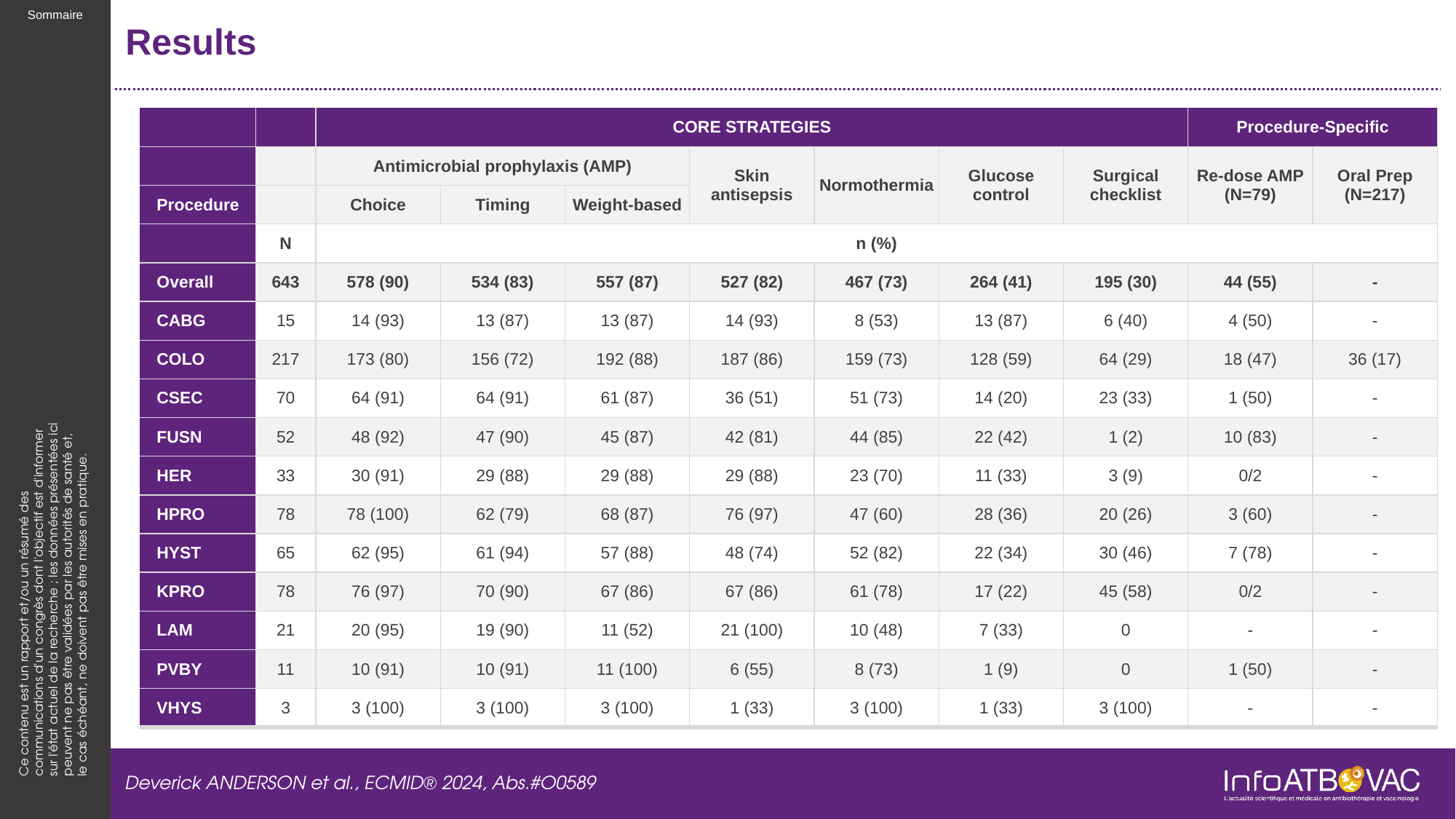

# Results
|  |  | CORE STRATEGIES |  |  |  |  |  |  | Procedure-Specific |  |
| --- | --- | --- | --- | --- | --- | --- | --- | --- | --- | --- |
|  |  | Antimicrobial prophylaxis (AMP) |  |  | Skin antisepsis | Normothermia | Glucose control | Surgical checklist | Re-dose AMP (N=79) | Oral Prep (N=217) |
| Procedure |  | Choice | Timing | Weight-based |  |  |  |  |  |  |
|  | N | n (%) |  |  |  |  |  |  |  |  |
| Overall | 643 | 578 (90) | 534 (83) | 557 (87) | 527 (82) | 467 (73) | 264 (41) | 195 (30) | 44 (55) | - |
| CABG | 15 | 14 (93) | 13 (87) | 13 (87) | 14 (93) | 8 (53) | 13 (87) | 6 (40) | 4 (50) | - |
| COLO | 217 | 173 (80) | 156 (72) | 192 (88) | 187 (86) | 159 (73) | 128 (59) | 64 (29) | 18 (47) | 36 (17) |
| CSEC | 70 | 64 (91) | 64 (91) | 61 (87) | 36 (51) | 51 (73) | 14 (20) | 23 (33) | 1 (50) | - |
| FUSN | 52 | 48 (92) | 47 (90) | 45 (87) | 42 (81) | 44 (85) | 22 (42) | 1 (2) | 10 (83) | - |
| HER | 33 | 30 (91) | 29 (88) | 29 (88) | 29 (88) | 23 (70) | 11 (33) | 3 (9) | 0/2 | - |
| HPRO | 78 | 78 (100) | 62 (79) | 68 (87) | 76 (97) | 47 (60) | 28 (36) | 20 (26) | 3 (60) | - |
| HYST | 65 | 62 (95) | 61 (94) | 57 (88) | 48 (74) | 52 (82) | 22 (34) | 30 (46) | 7 (78) | - |
| KPRO | 78 | 76 (97) | 70 (90) | 67 (86) | 67 (86) | 61 (78) | 17 (22) | 45 (58) | 0/2 | - |
| LAM | 21 | 20 (95) | 19 (90) | 11 (52) | 21 (100) | 10 (48) | 7 (33) | 0 | - | - |
| PVBY | 11 | 10 (91) | 10 (91) | 11 (100) | 6 (55) | 8 (73) | 1 (9) | 0 | 1 (50) | - |
| VHYS | 3 | 3 (100) | 3 (100) | 3 (100) | 1 (33) | 3 (100) | 1 (33) | 3 (100) | - | - |
Deverick ANDERSON et al., ECMID® 2024, Abs.#O0589